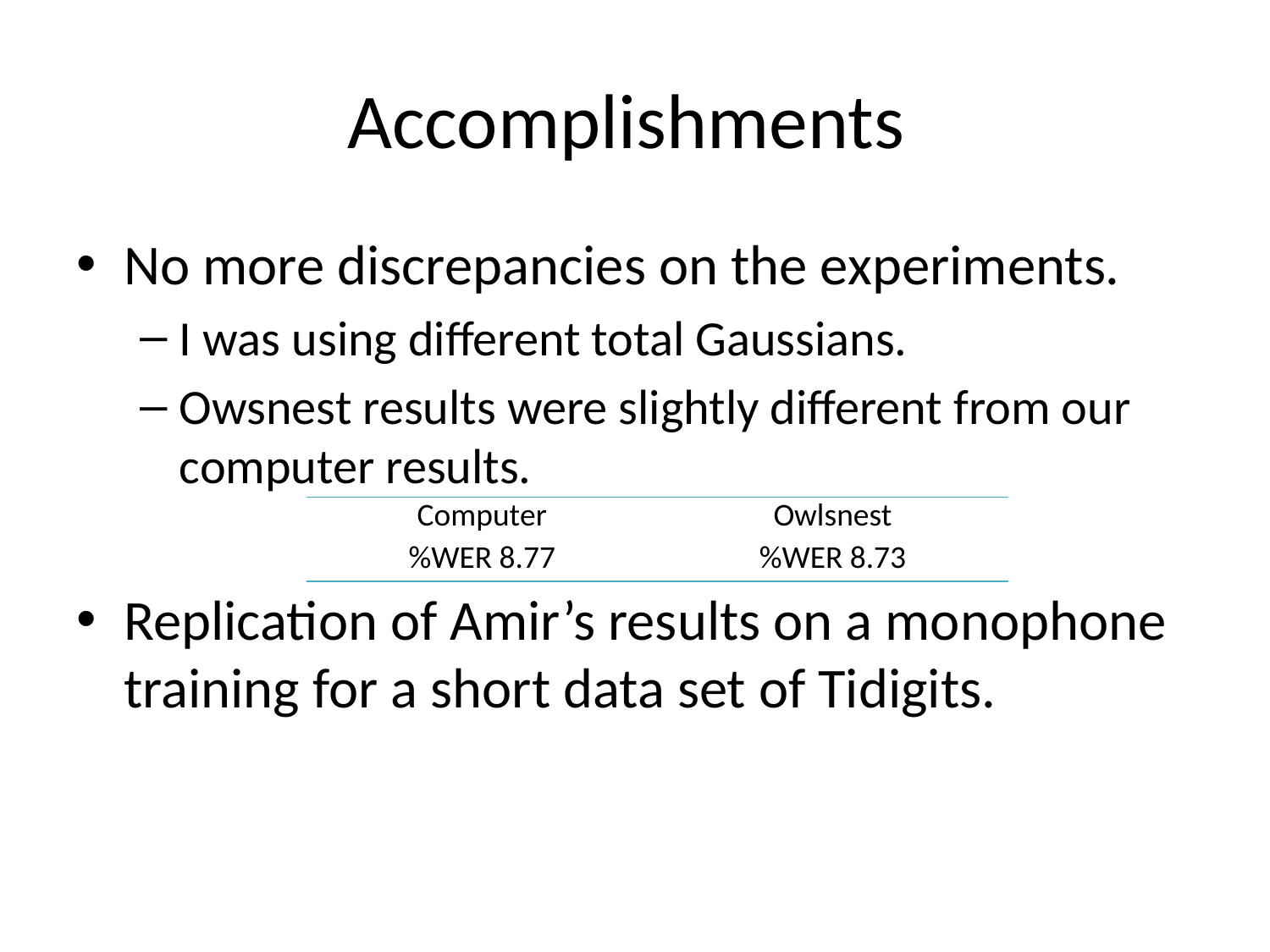

# Accomplishments
No more discrepancies on the experiments.
I was using different total Gaussians.
Owsnest results were slightly different from our computer results.

Replication of Amir’s results on a monophone training for a short data set of Tidigits.

| Computer | Owlsnest |
| --- | --- |
| %WER 8.77 | %WER 8.73 |